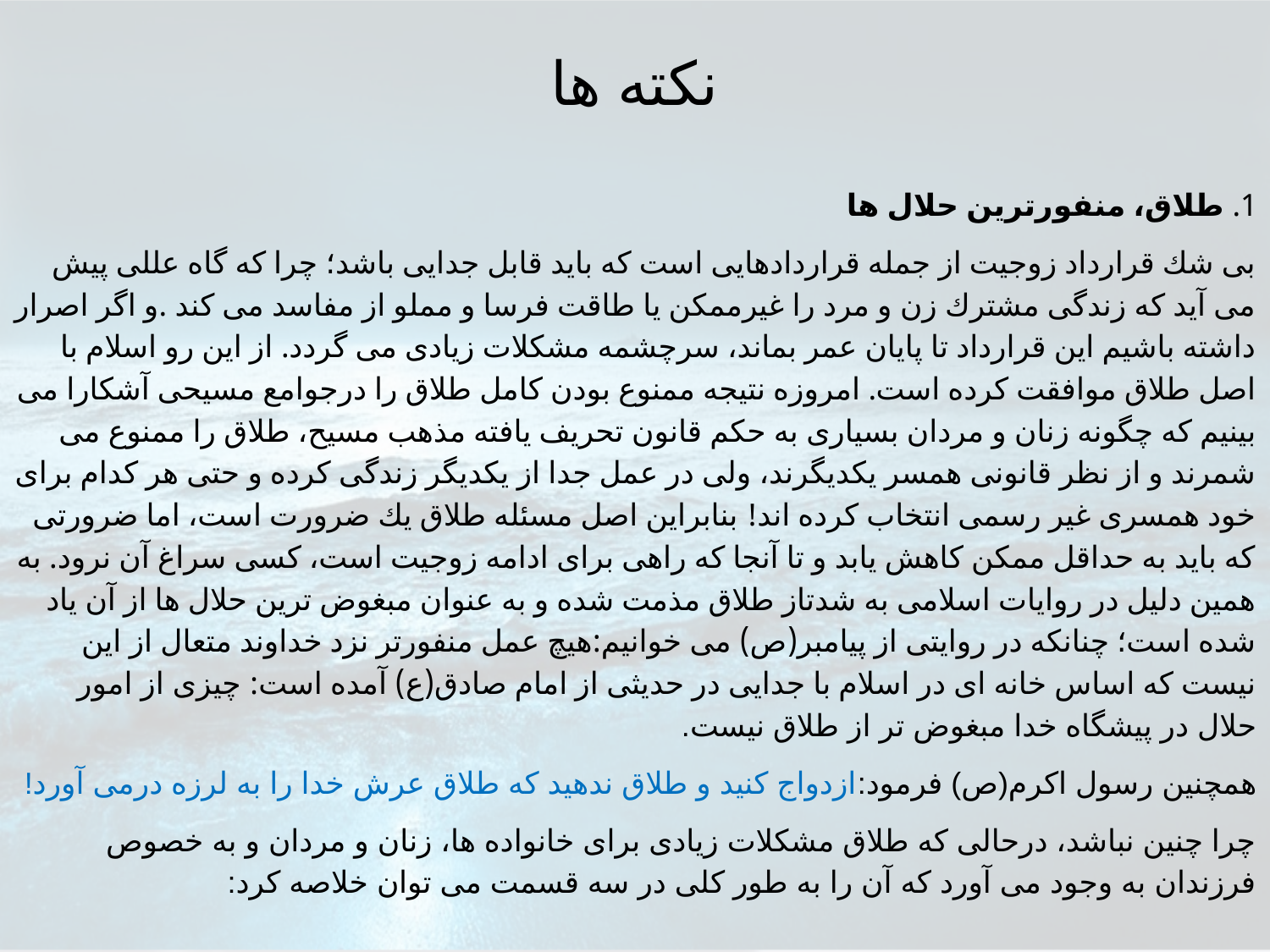

# نكته ها

1. طلاق، منفورترين حلال ها
بى شك قرارداد زوجيت از جمله قراردادهايى است كه بايد قابل جدايى باشد؛ چرا كه گاه عللى پيش مى آيد كه زندگى مشترك زن و مرد را غيرممكن يا طاقت فرسا و مملو از مفاسد مى كند .و اگر اصرار داشته باشيم اين قرارداد تا پايان عمر بماند، سرچشمه مشكلات زيادى مى گردد. از اين رو اسلام با اصل طلاق موافقت كرده است. امروزه نتيجه ممنوع بودن كامل طلاق را درجوامع مسيحى آشكارا مى بينيم كه چگونه زنان و مردان بسيارى به حكم قانون تحريف يافته مذهب مسيح، طلاق را ممنوع مى شمرند و از نظر قانونى همسر يكديگرند، ولى در عمل جدا از يكديگر زندگى كرده و حتى هر كدام براى خود همسرى غير رسمى انتخاب كرده اند! بنابراين اصل مسئله طلاق يك ضرورت است، اما ضرورتى كه بايد به حداقل ممكن كاهش يابد و تا آنجا كه راهى براى ادامه زوجيت است، كسى سراغ آن نرود. به همين دليل در روايات اسلامى به شدتاز طلاق مذمت شده و به عنوان مبغوض ترين حلال ها از آن ياد شده است؛ چنانكه در روايتى از پيامبر(ص) مى خوانيم:هيچ عمل منفورتر نزد خداوند متعال از اين نيست كه اساس خانه اى در اسلام با جدايى در حديثى از امام صادق(ع) آمده است: چيزى از امور حلال در پيشگاه خدا مبغوض تر از طلاق نيست.
همچنين رسول اكرم(ص) فرمود:ازدواج كنيد و طلاق ندهيد كه طلاق عرش خدا را به لرزه درمى آورد!
چرا چنين نباشد، درحالى كه طلاق مشكلات زيادى براى خانواده ها، زنان و مردان و به خصوص فرزندان به وجود مى آورد كه آن را به طور كلى در سه قسمت مى توان خلاصه كرد: